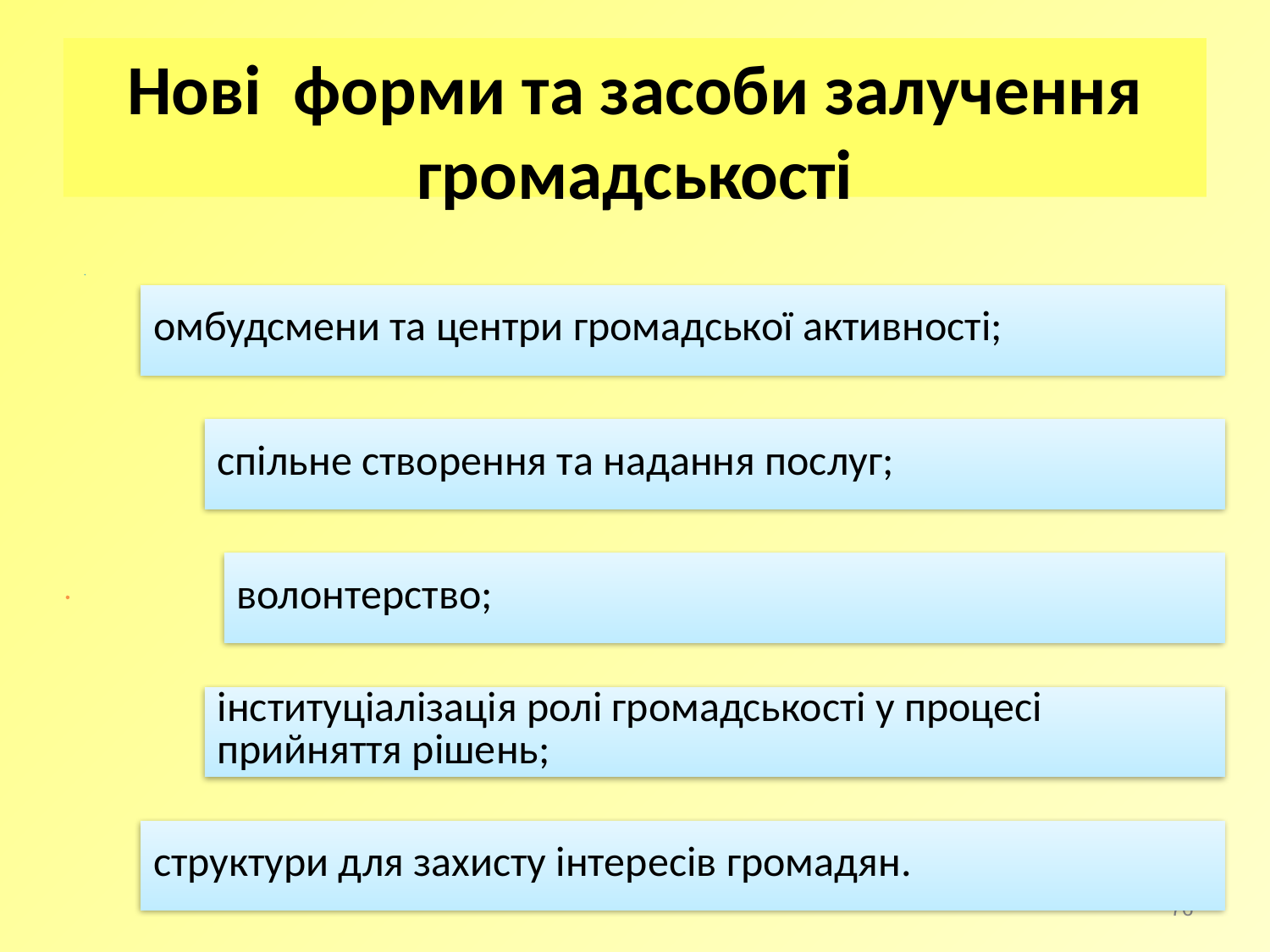

Нові  форми та засоби залучення громадськості
омбудсмени та центри громадської активності;
спільне створення та надання послуг;
волонтерство;
інституціалізація ролі громадськості у процесі прийняття рішень;
структури для захисту інтересів громадян.
76